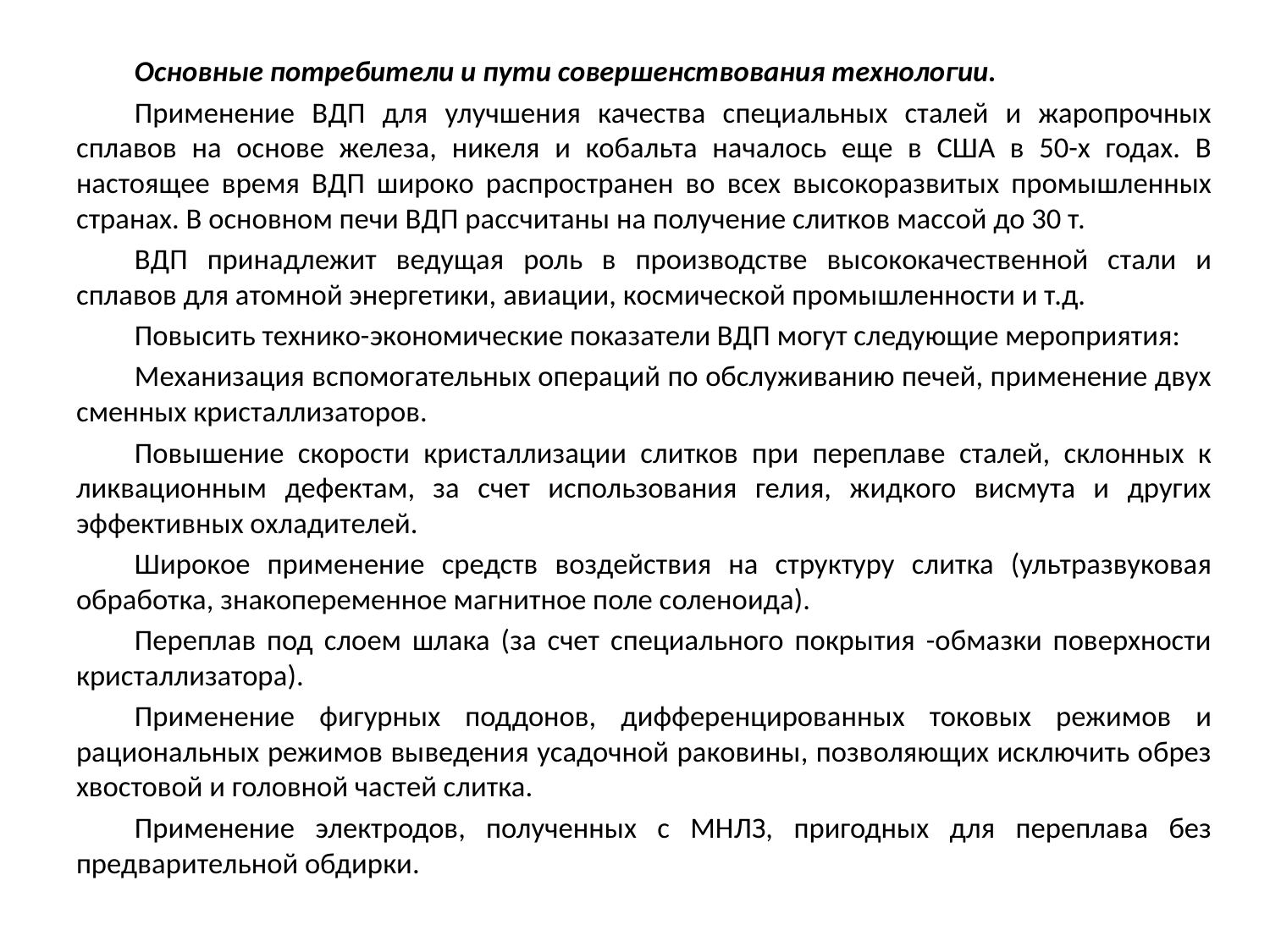

Основные потребители и пути совершенствования технологии.
Применение ВДП для улучшения качества специальных сталей и жаропрочных сплавов на основе железа, никеля и кобальта началось еще в США в 50-х годах. В настоящее время ВДП широко распространен во всех высокоразвитых промышленных странах. В основном печи ВДП рассчитаны на получение слитков массой до 30 т.
ВДП принадлежит ведущая роль в производстве высококачественной стали и сплавов для атомной энергетики, авиации, космической промышленности и т.д.
Повысить технико-экономические показатели ВДП могут следующие мероприятия:
Механизация вспомогательных операций по обслуживанию печей, применение двух сменных кристаллизаторов.
Повышение скорости кристаллизации слитков при переплаве сталей, склонных к ликвационным дефектам, за счет использования гелия, жидкого висмута и других эффективных охладителей.
Широкое применение средств воздействия на структуру слитка (ультразвуковая обработка, знакопеременное магнитное поле соленоида).
Переплав под слоем шлака (за счет специального покрытия -обмазки поверхности кристаллизатора).
Применение фигурных поддонов, дифференцированных токовых режимов и рациональных режимов выведения усадочной раковины, позволяющих исключить обрез хвостовой и головной частей слитка.
Применение электродов, полученных с МНЛЗ, пригодных для переплава без предварительной обдирки.